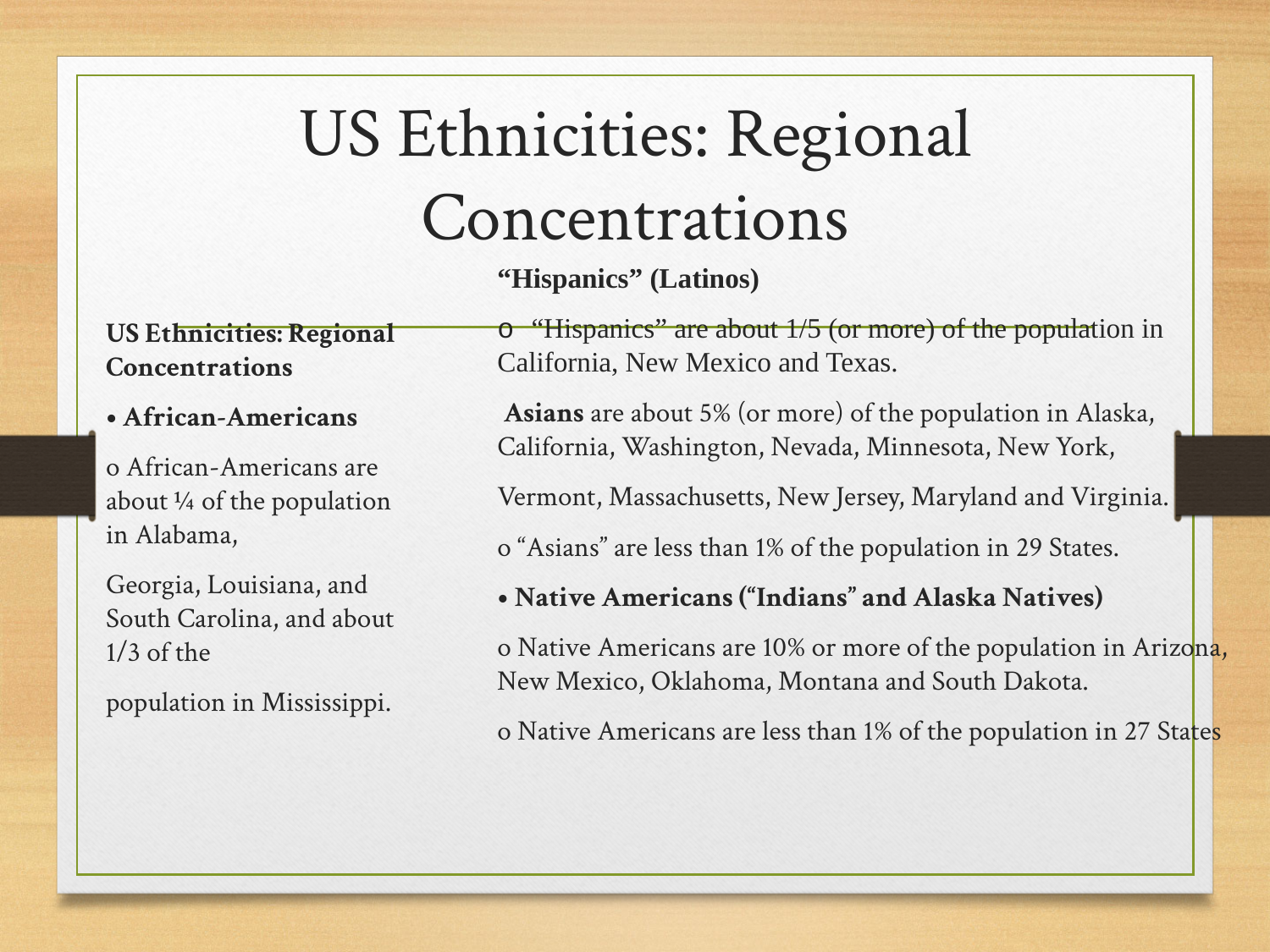

# US Ethnicities: Regional Concentrations
“Hispanics” (Latinos)
o “Hispanics” are about 1/5 (or more) of the population in California, New Mexico and Texas.
 Asians are about 5% (or more) of the population in Alaska, California, Washington, Nevada, Minnesota, New York,
Vermont, Massachusetts, New Jersey, Maryland and Virginia.
o “Asians” are less than 1% of the population in 29 States.
• Native Americans (“Indians” and Alaska Natives)
o Native Americans are 10% or more of the population in Arizona, New Mexico, Oklahoma, Montana and South Dakota.
o Native Americans are less than 1% of the population in 27 States
US Ethnicities: Regional Concentrations
• African-Americans
o African-Americans are about ¼ of the population in Alabama,
Georgia, Louisiana, and South Carolina, and about 1/3 of the
population in Mississippi.